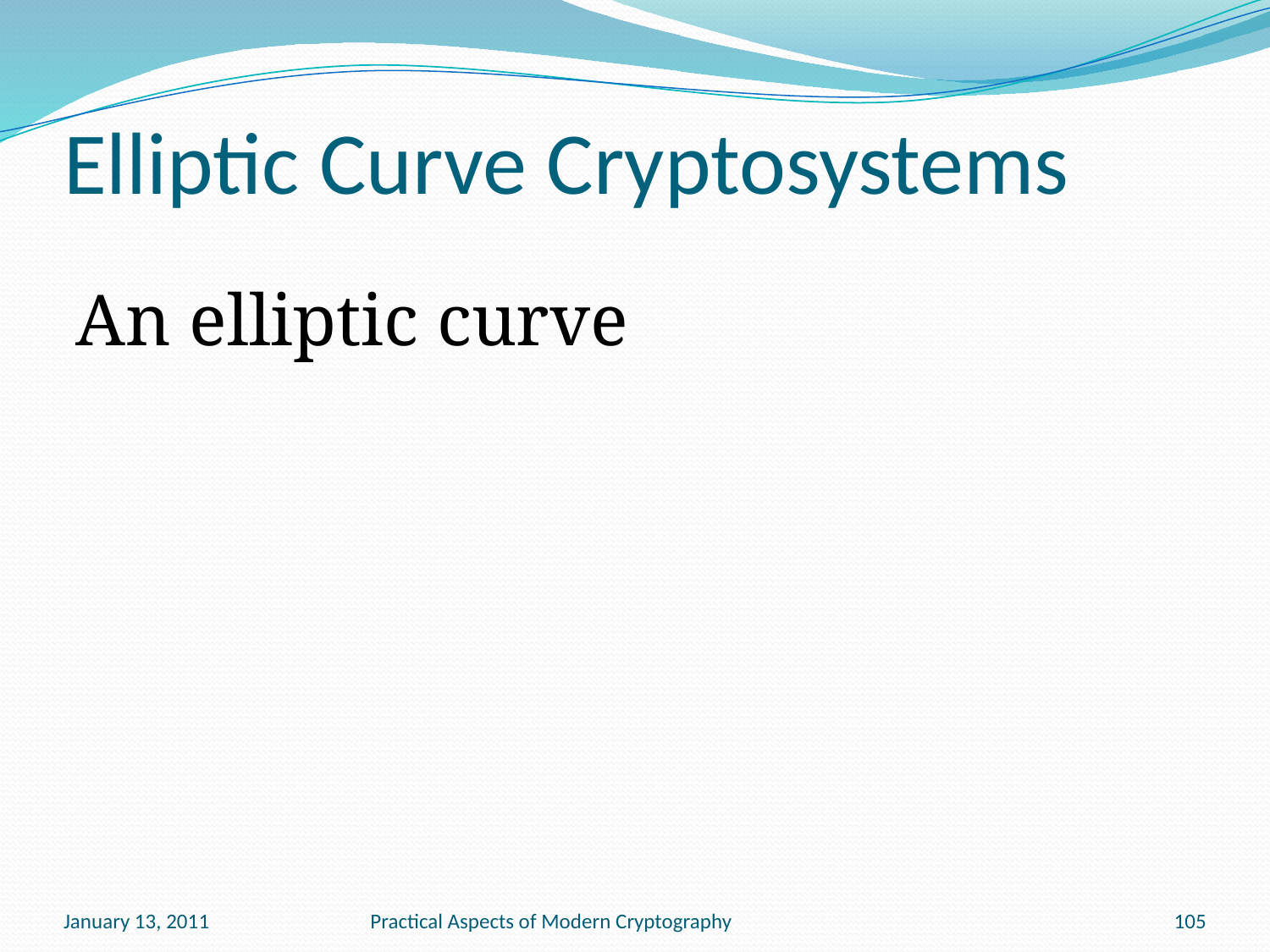

# Elliptic Curve Cryptosystems
An elliptic curve

January 13, 2011
Practical Aspects of Modern Cryptography
105